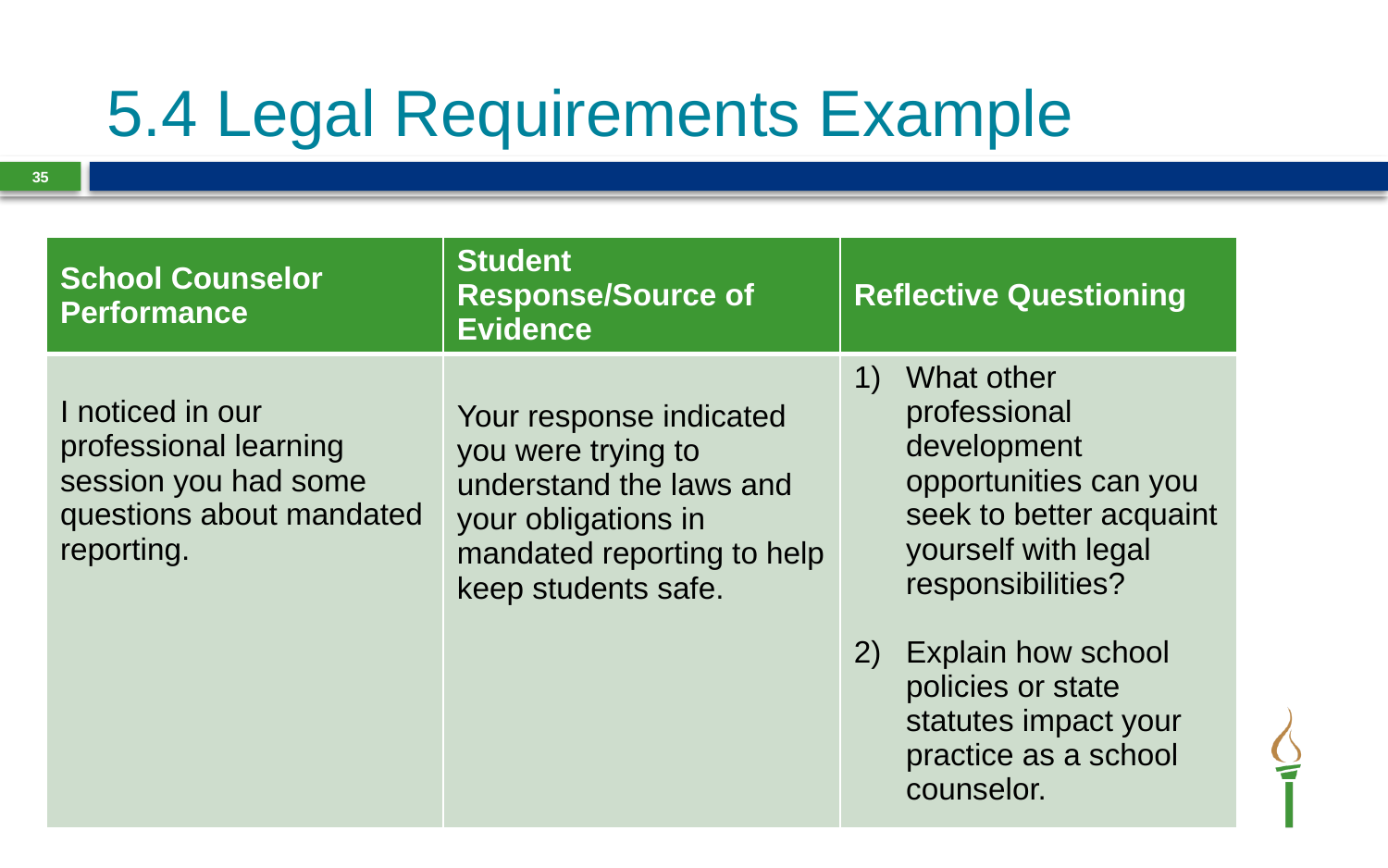

# 5.4 Legal Requirements Example
35
| School Counselor Performance | Student Response/Source of Evidence | Reflective Questioning |
| --- | --- | --- |
| I noticed in our professional learning session you had some questions about mandated reporting. | Your response indicated you were trying to understand the laws and your obligations in mandated reporting to help keep students safe. | What other professional development opportunities can you seek to better acquaint yourself with legal responsibilities? Explain how school policies or state statutes impact your practice as a school counselor. |